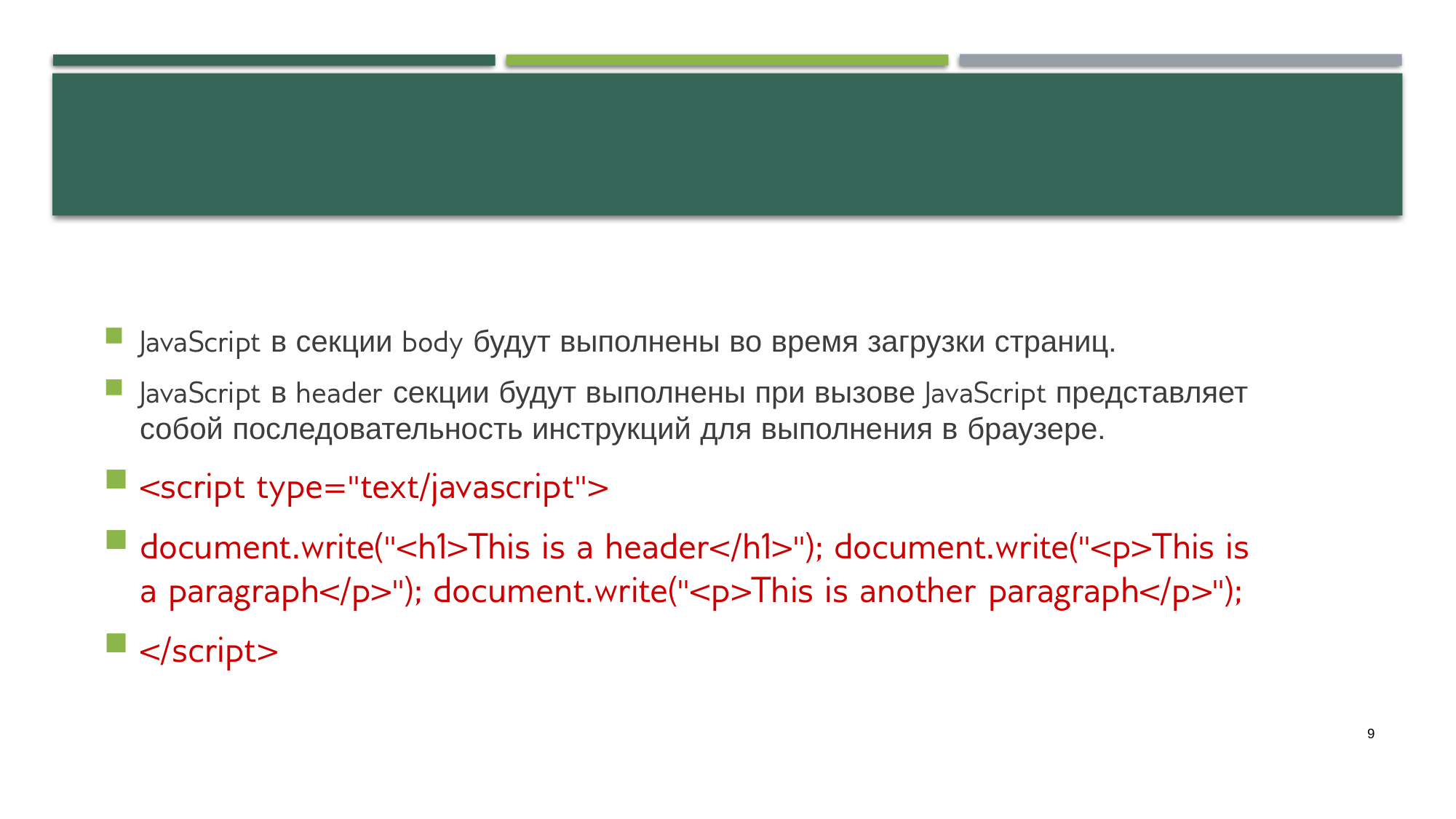

JavaScript в секции body будут выполнены во время загрузки страниц.
JavaScript в header секции будут выполнены при вызове JavaScript представляет собой последовательность инструкций для выполнения в браузере.
<script type="text/javascript">
document.write("<h1>This is a header</h1>"); document.write("<p>This is a paragraph</p>"); document.write("<p>This is another paragraph</p>");
</script>
9